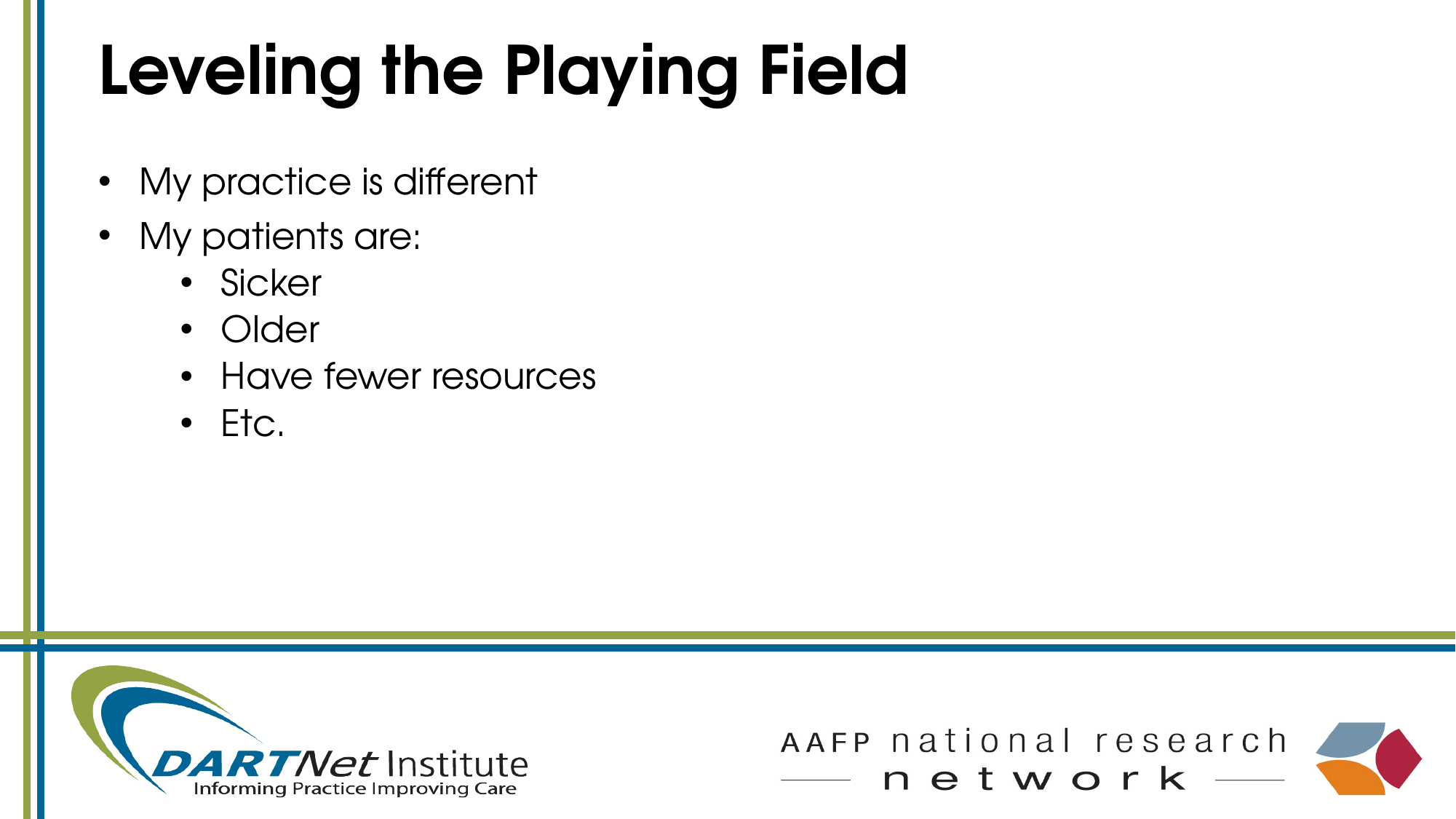

# Leveling the Playing Field
My practice is different
My patients are:
Sicker
Older
Have fewer resources
Etc.